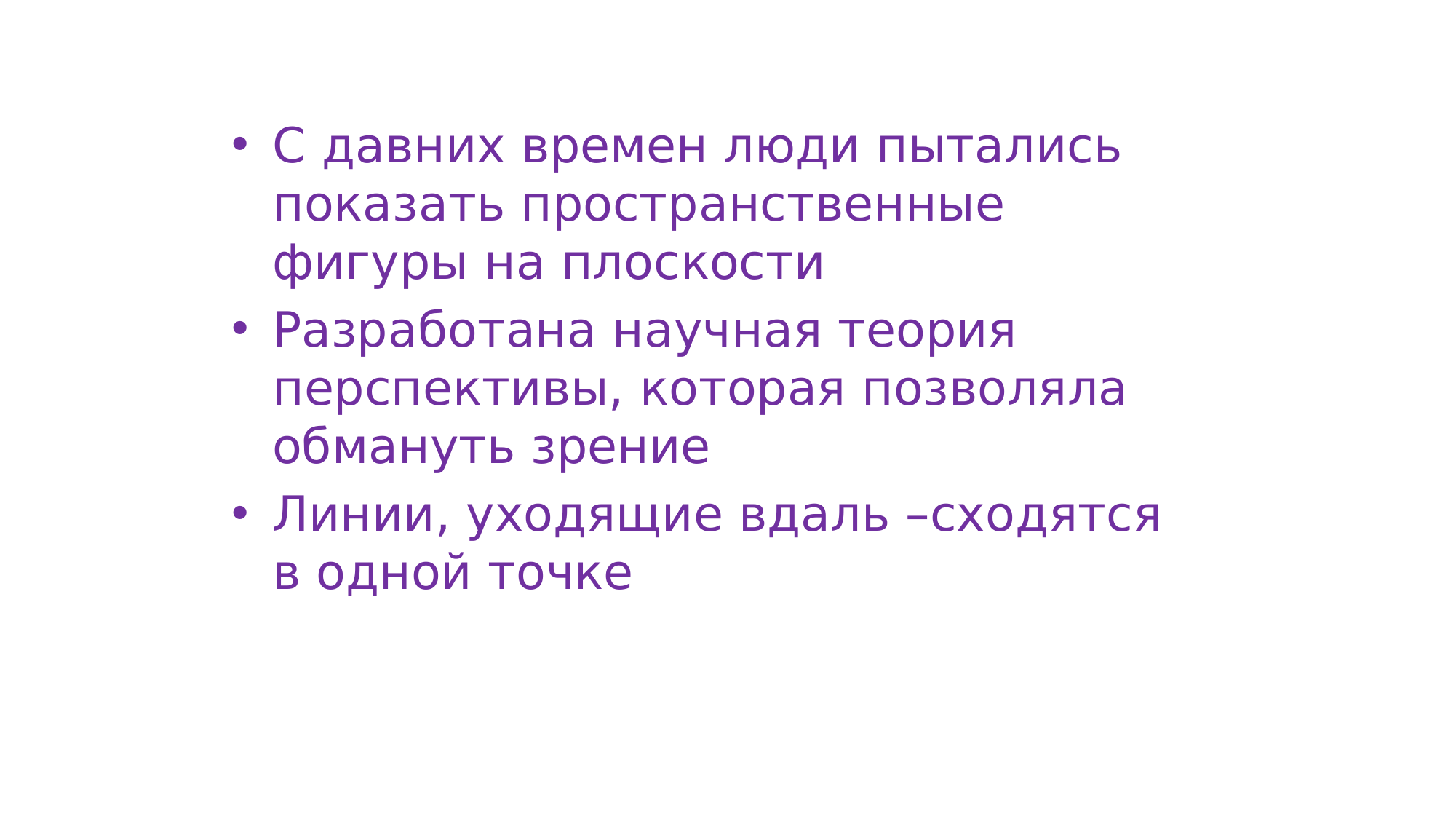

С давних времен люди пытались показать пространственные фигуры на плоскости
Разработана научная теория перспективы, которая позволяла обмануть зрение
Линии, уходящие вдаль –сходятся в одной точке